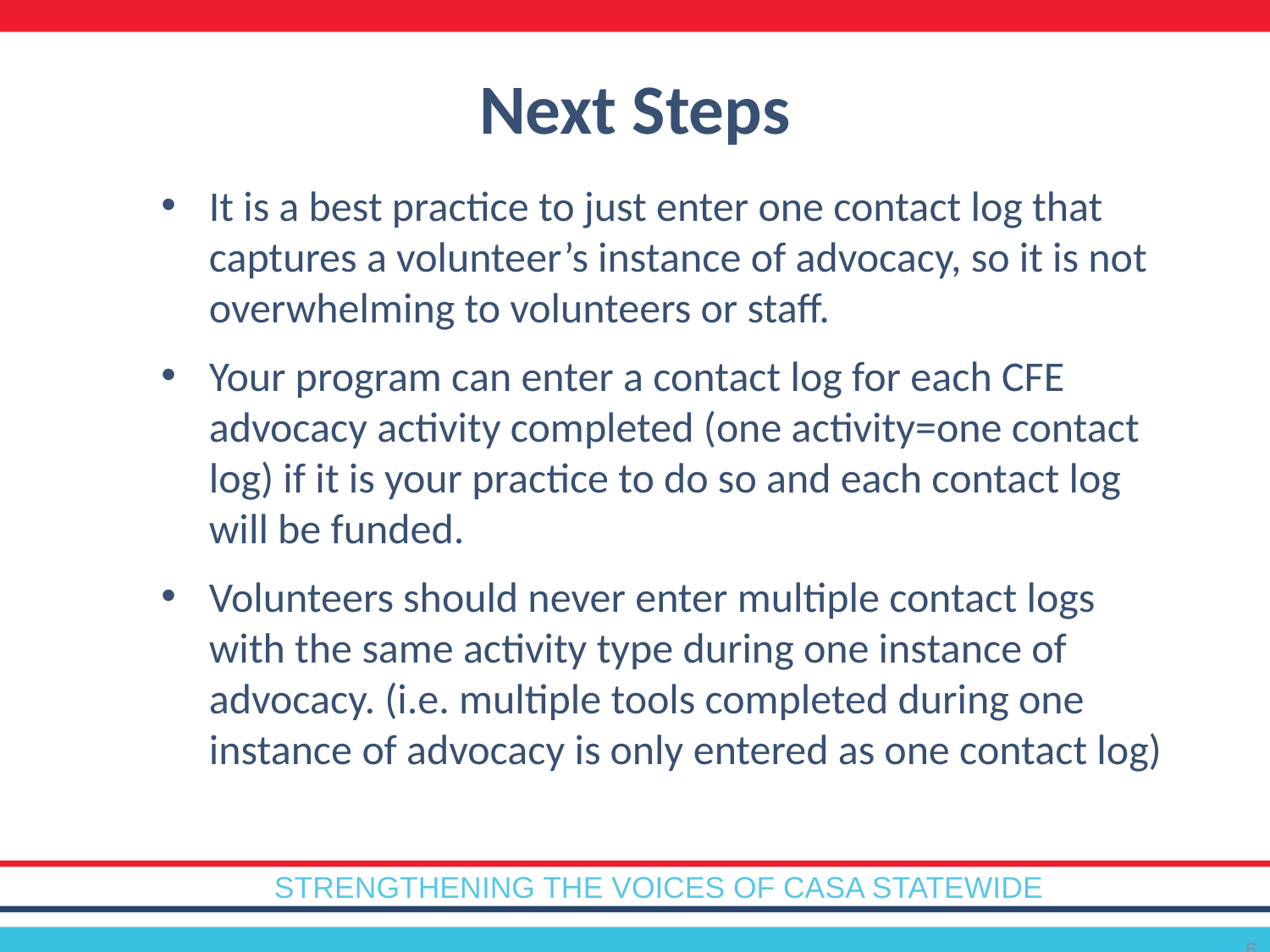

Next Steps
It is a best practice to just enter one contact log that captures a volunteer’s instance of advocacy, so it is not overwhelming to volunteers or staff.
Your program can enter a contact log for each CFE advocacy activity completed (one activity=one contact log) if it is your practice to do so and each contact log will be funded.
Volunteers should never enter multiple contact logs with the same activity type during one instance of advocacy. (i.e. multiple tools completed during one instance of advocacy is only entered as one contact log)

6